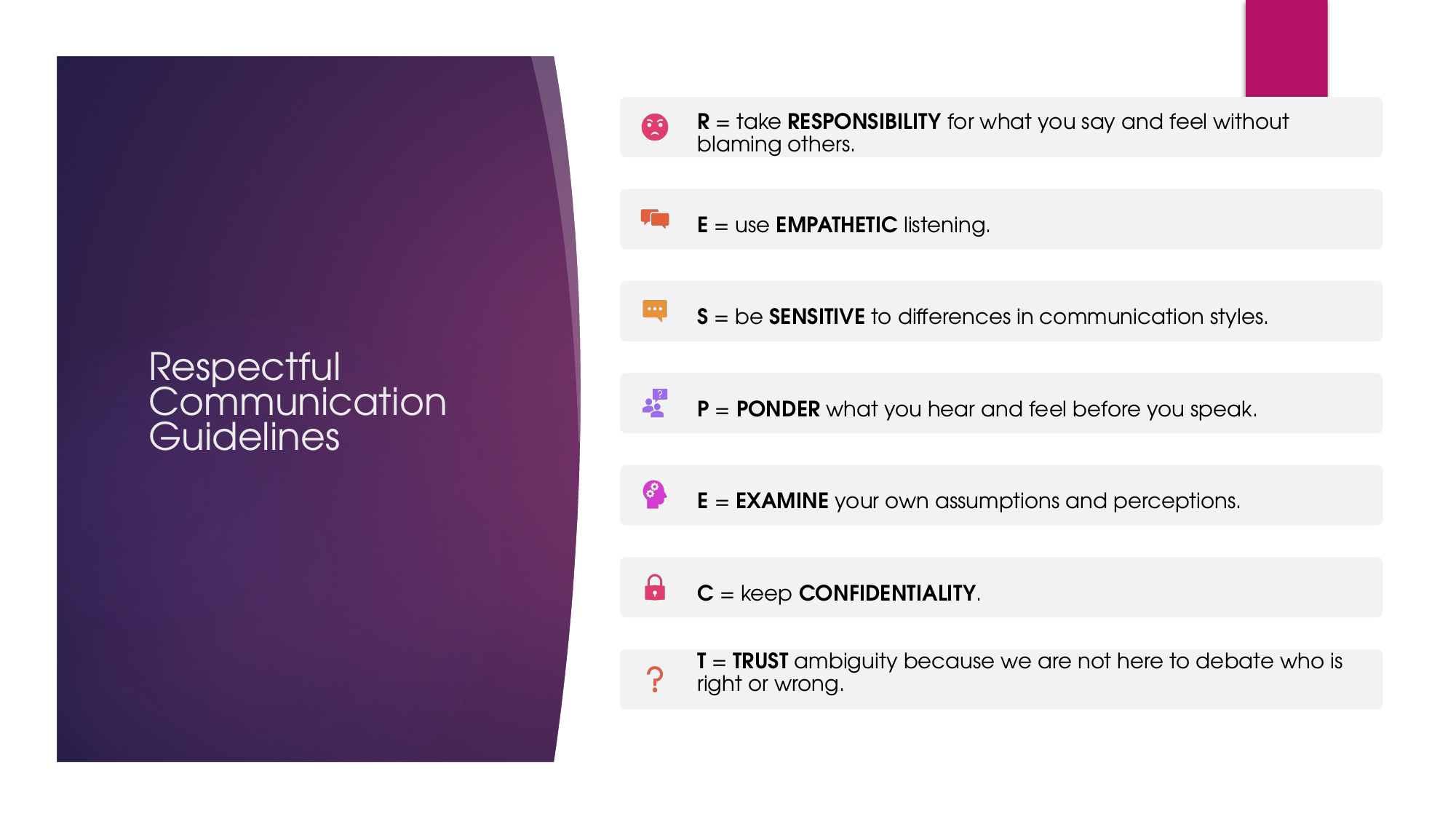

R = take RESPONSIBILITY for what you say and feel without blaming others.
E = use EMPATHETIC listening.
S = be SENSITIVE to differences in communication styles.
P = PONDER what you hear and feel before you speak.
E = EXAMINE your own assumptions and perceptions.
C = keep CONFIDENTIALITY.
T = TRUST ambiguity because we are not here to debate who is right or wrong.
# Respectful Communication Guidelines